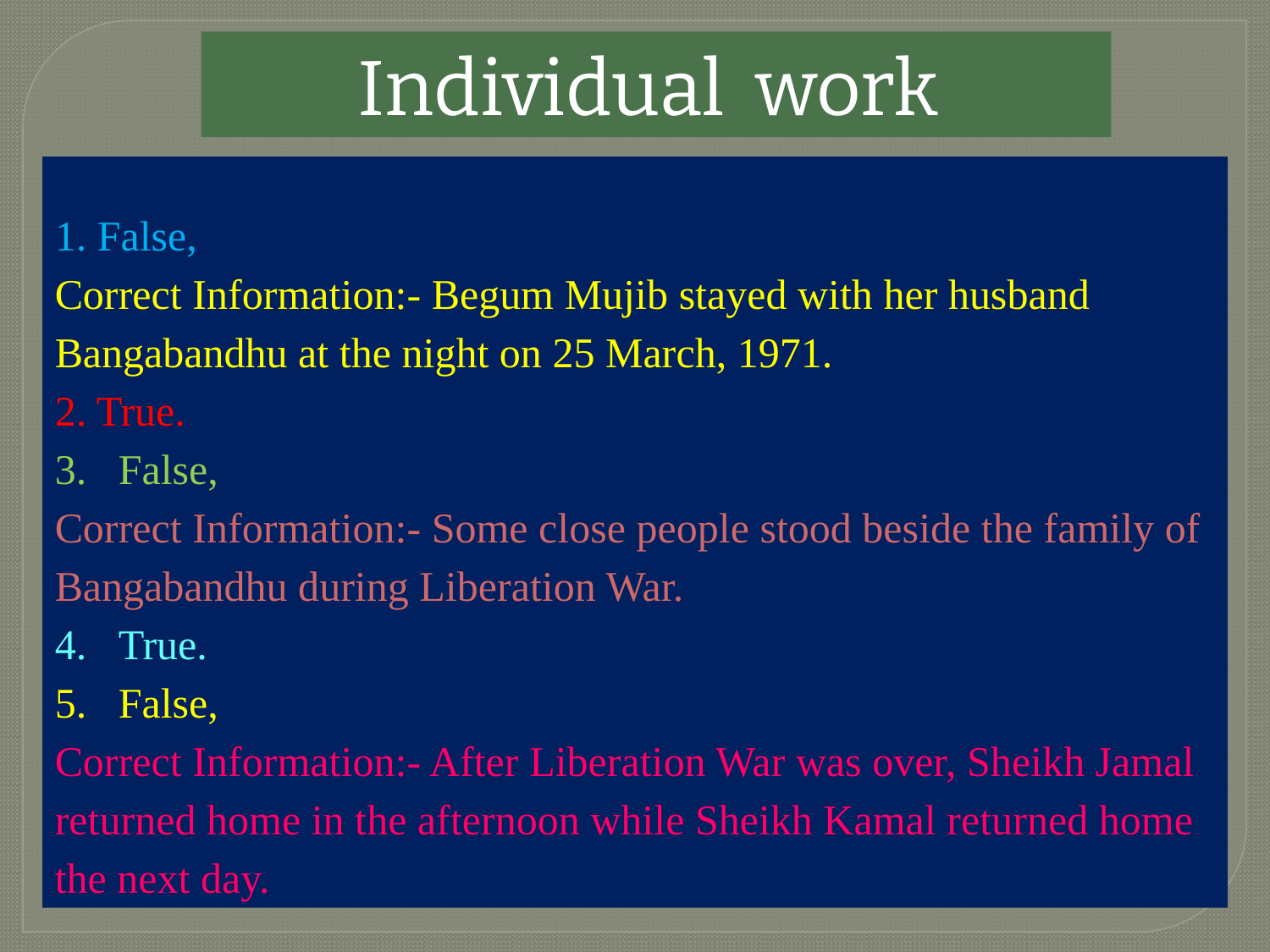

Individual  work

1. False,
Correct Information:- Begum Mujib stayed with her husband Bangabandhu at the night on 25 March, 1971.
2. True.
3.   False,
Correct Information:- Some close people stood beside the family of Bangabandhu during Liberation War.
4.   True.
5.   False,
Correct Information:- After Liberation War was over, Sheikh Jamal returned home in the afternoon while Sheikh Kamal returned home the next day.